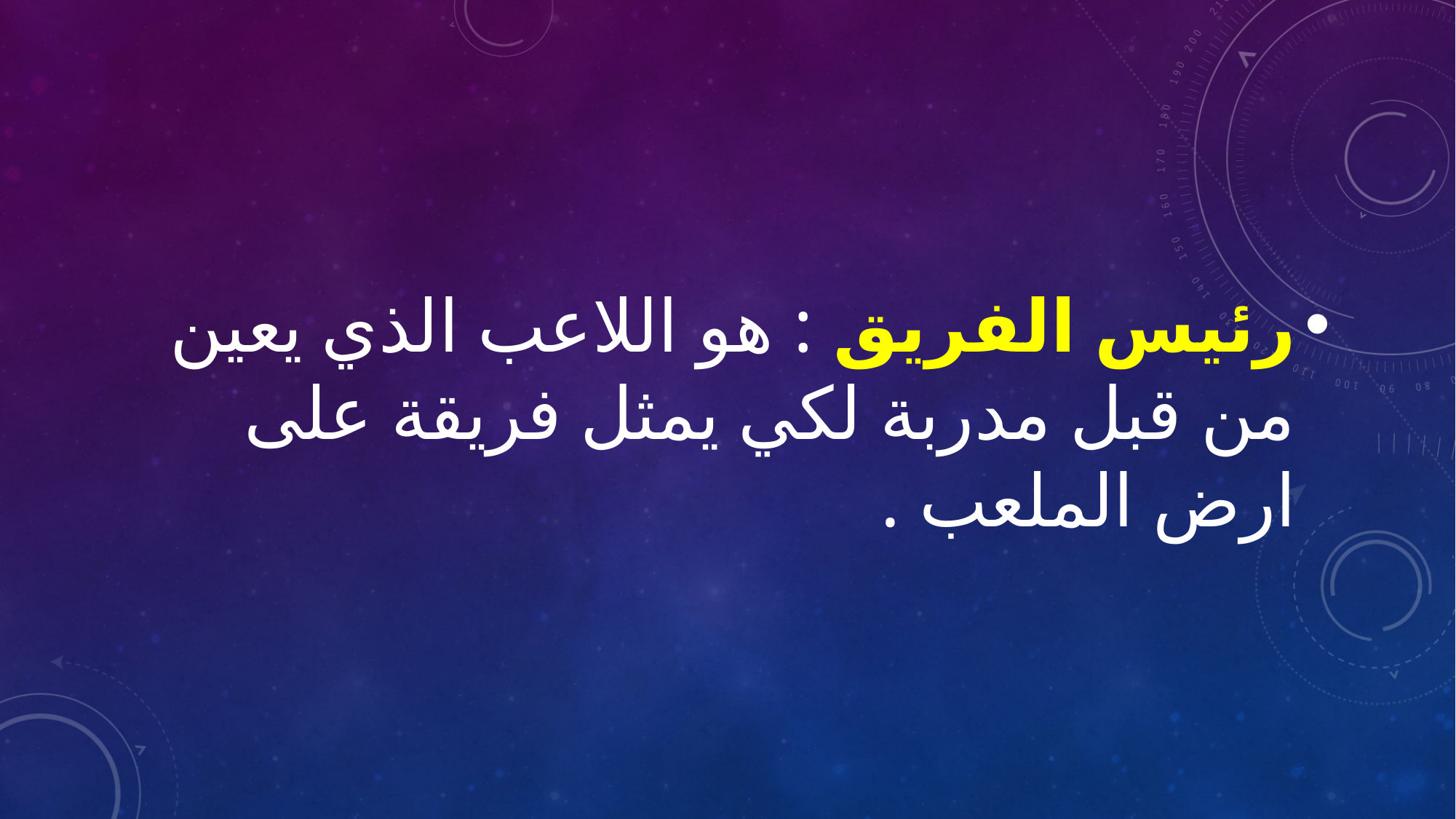

رئيس الفريق : هو اللاعب الذي يعين من قبل مدربة لكي يمثل فريقة على ارض الملعب .